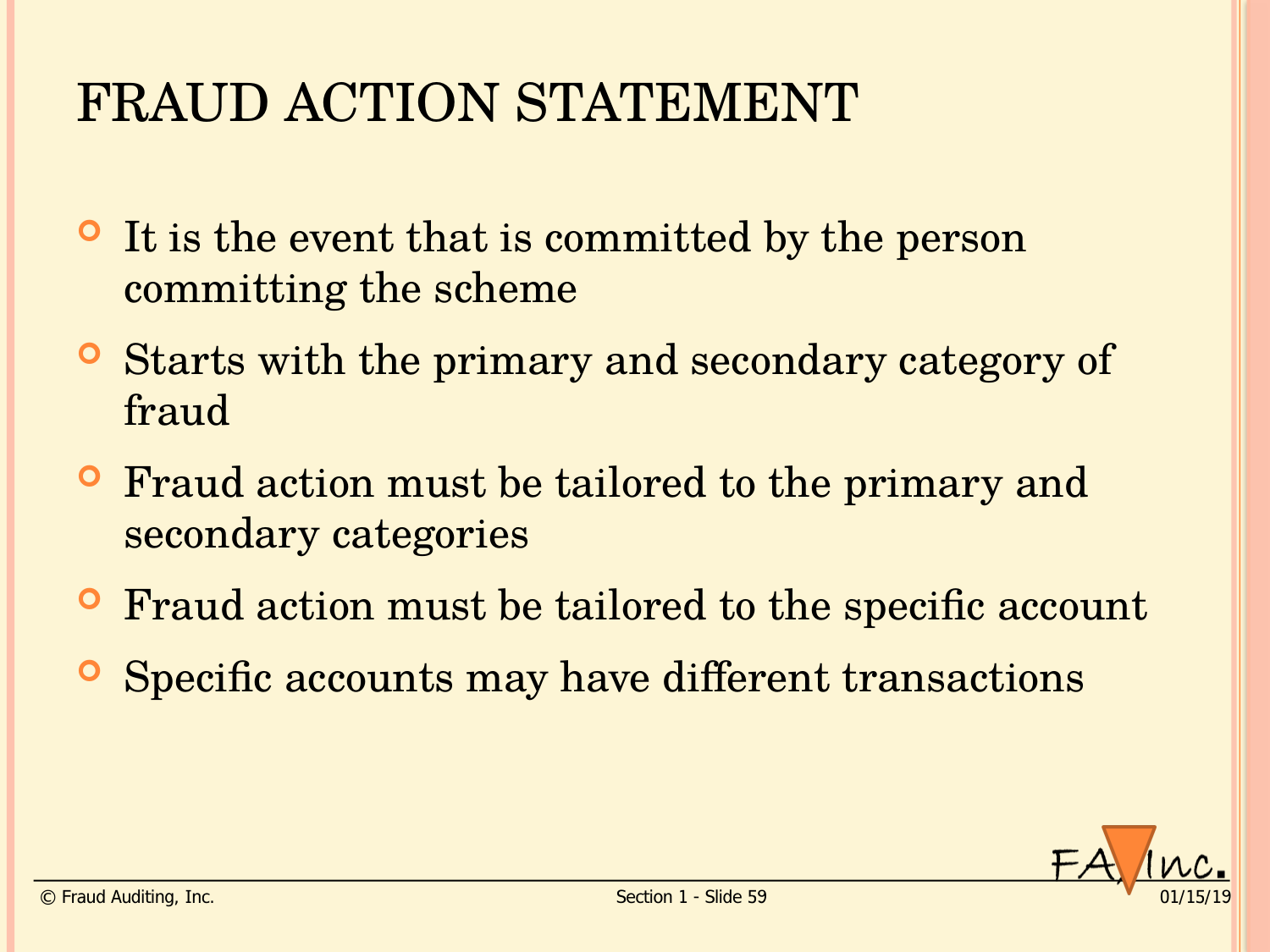

# Fraud Action Statement
It is the event that is committed by the person committing the scheme
Starts with the primary and secondary category of fraud
Fraud action must be tailored to the primary and secondary categories
Fraud action must be tailored to the specific account
Specific accounts may have different transactions